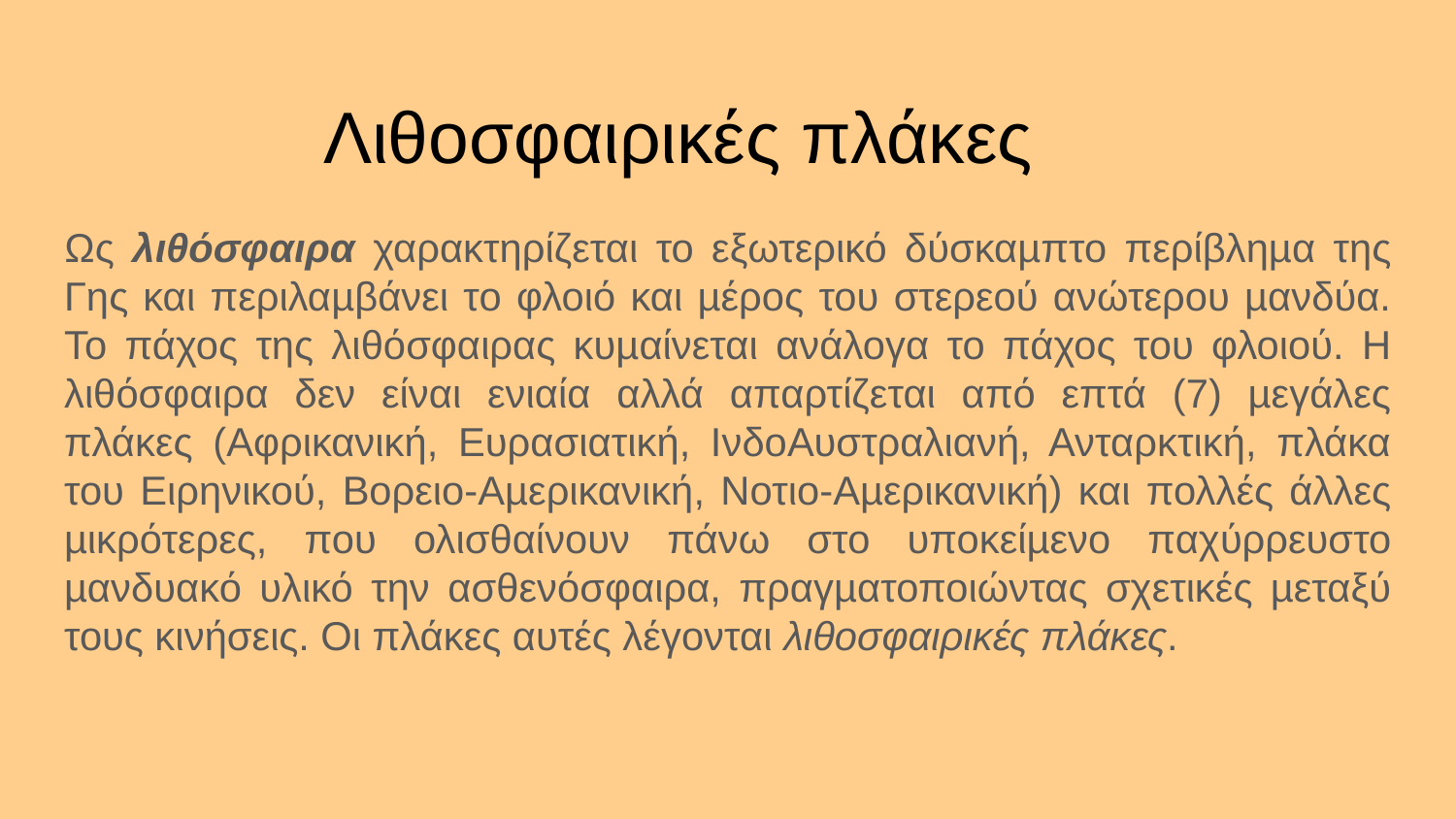

# Λιθοσφαιρικές πλάκες
Ως λιθόσφαιρα χαρακτηρίζεται το εξωτερικό δύσκαµπτο περίβληµα της Γης και περιλαµβάνει το φλοιό και µέρος του στερεού ανώτερου µανδύα. Το πάχος της λιθόσφαιρας κυµαίνεται ανάλογα το πάχος του φλοιού. Η λιθόσφαιρα δεν είναι ενιαία αλλά απαρτίζεται από επτά (7) µεγάλες πλάκες (Αφρικανική, Ευρασιατική, ΙνδοΑυστραλιανή, Ανταρκτική, πλάκα του Ειρηνικού, Βορειο-Αµερικανική, Νοτιο-Αµερικανική) και πολλές άλλες µικρότερες, που ολισθαίνουν πάνω στο υποκείµενο παχύρρευστο µανδυακό υλικό την ασθενόσφαιρα, πραγµατοποιώντας σχετικές µεταξύ τους κινήσεις. Οι πλάκες αυτές λέγονται λιθοσφαιρικές πλάκες.